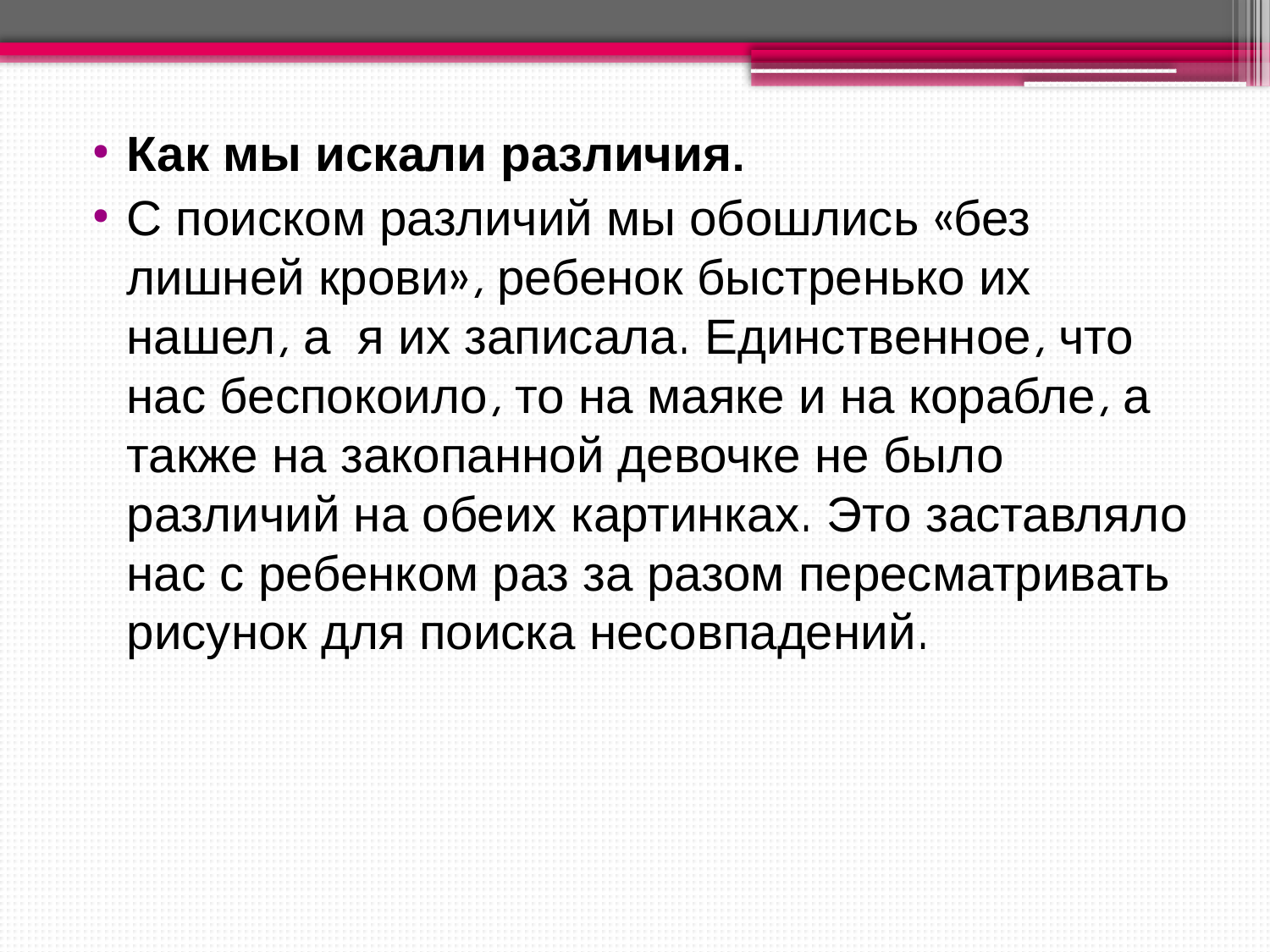

Как мы искали различия.
С поиском различий мы обошлись «без лишней крови», ребенок быстренько их нашел, а  я их записала. Единственное, что нас беспокоило, то на маяке и на корабле, а также на закопанной девочке не было различий на обеих картинках. Это заставляло нас с ребенком раз за разом пересматривать рисунок для поиска несовпадений.